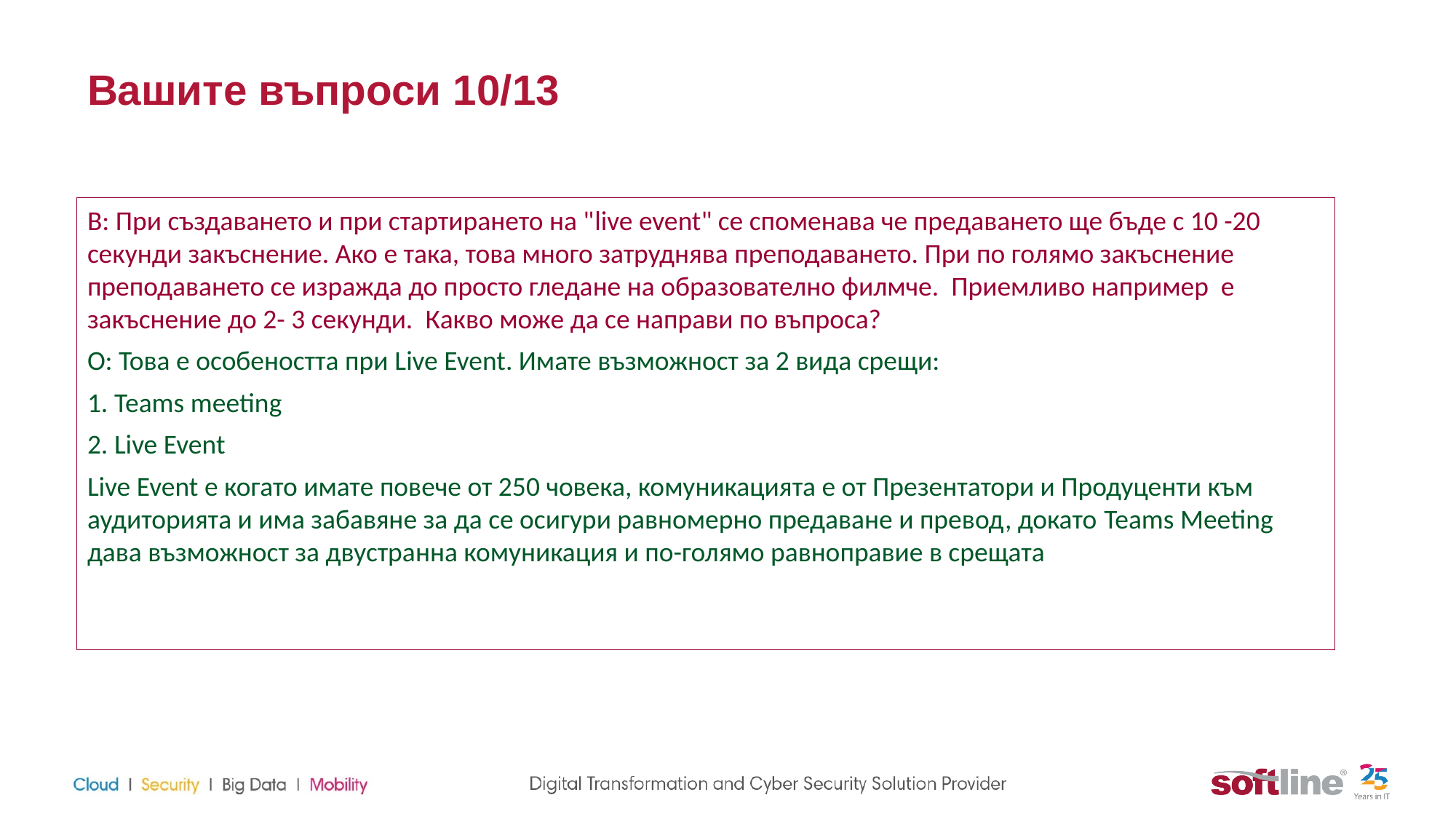

# Вашите въпроси 10/13
В: При създаването и при стартирането на "live event" се споменава че предаването ще бъде с 10 -20 секунди закъснение. Ако е така, това много затруднява преподаването. При по голямо закъснение преподаването се изражда до просто гледане на образователно филмче.  Приемливо например  е закъснение до 2- 3 секунди.  Какво може да се направи по въпроса?
О: Това е особеността при Live Event. Имате възможност за 2 вида срещи:
1. Teams meeting
2. Live Event
Live Event е когато имате повече от 250 човека, комуникацията е от Презентатори и Продуценти към аудиторията и има забавяне за да се осигури равномерно предаване и превод, докато Teams Meeting дава възможност за двустранна комуникация и по-голямо равноправие в срещата